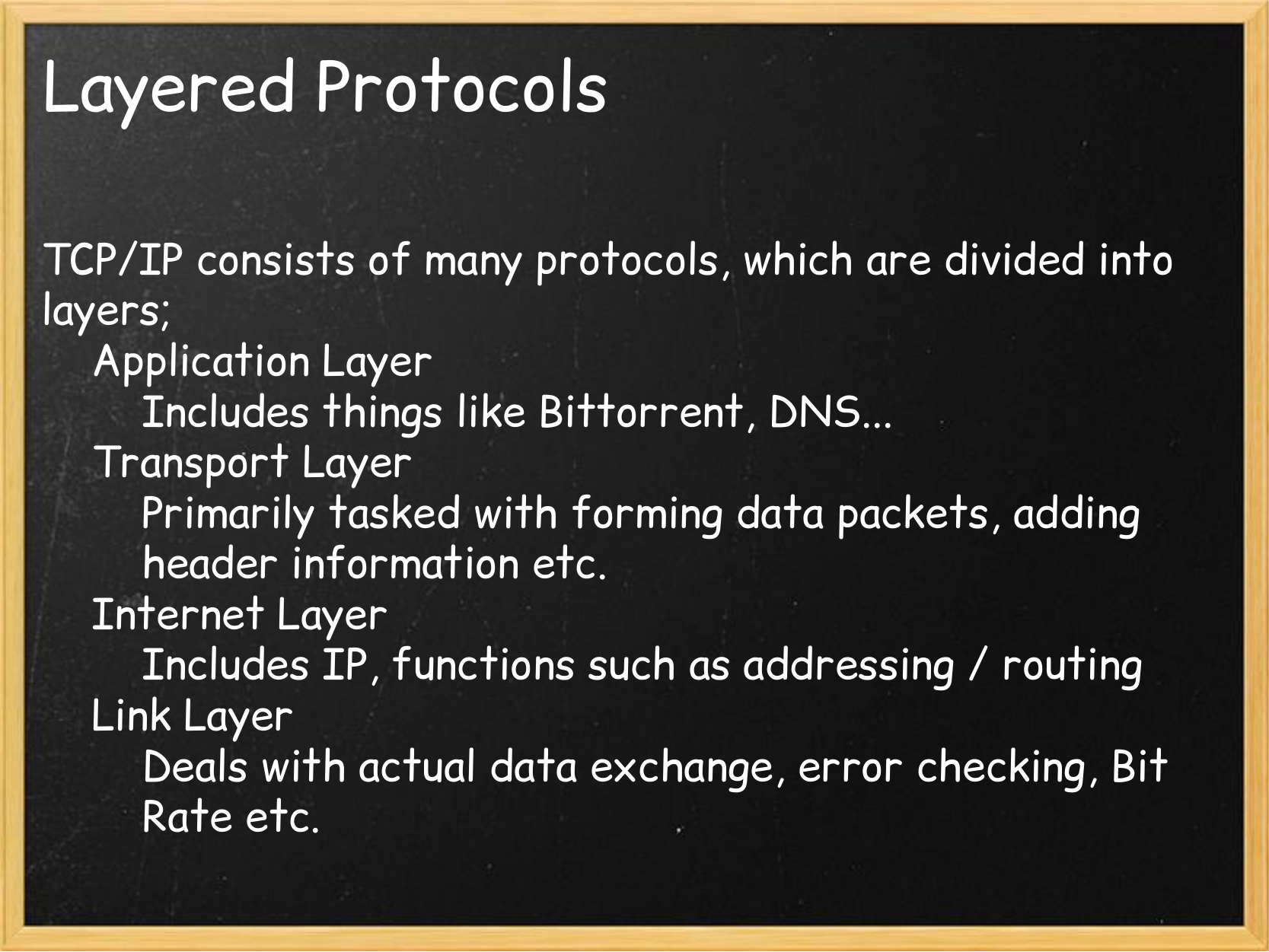

# Layered Protocols
TCP/IP consists of many protocols, which are divided into layers;
    Application Layer
        Includes things like Bittorrent, DNS...
    Transport Layer
        Primarily tasked with forming data packets, adding
        header information etc.
    Internet Layer
        Includes IP, functions such as addressing / routing
    Link Layer
        Deals with actual data exchange, error checking, Bit
        Rate etc.